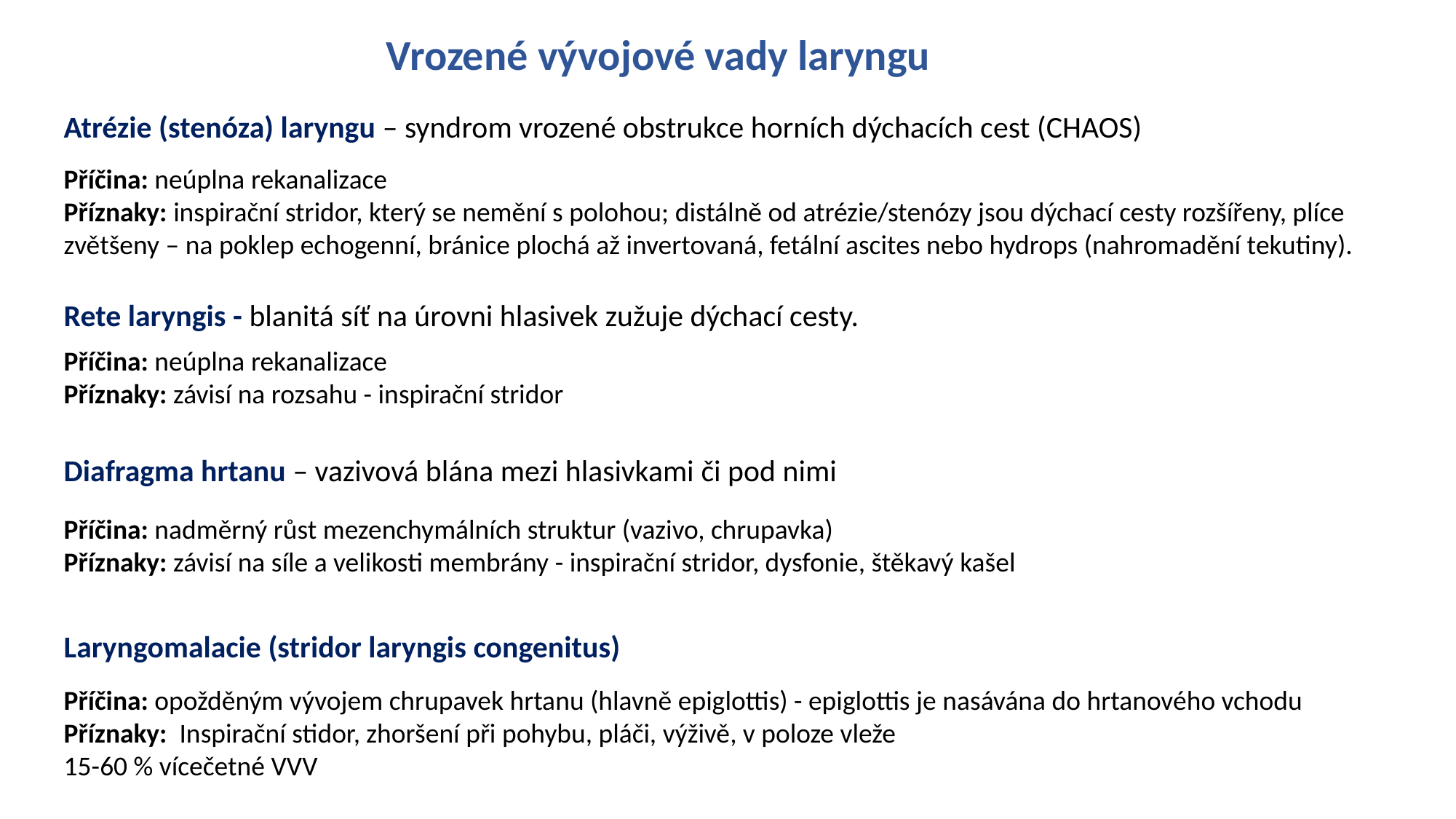

Vrozené vývojové vady laryngu
Atrézie (stenóza) laryngu – syndrom vrozené obstrukce horních dýchacích cest (CHAOS)
Příčina: neúplna rekanalizace
Příznaky: inspirační stridor, který se nemění s polohou; distálně od atrézie/stenózy jsou dýchací cesty rozšířeny, plíce zvětšeny – na poklep echogenní, bránice plochá až invertovaná, fetální ascites nebo hydrops (nahromadění tekutiny).
Rete laryngis - blanitá síť na úrovni hlasivek zužuje dýchací cesty.
Příčina: neúplna rekanalizace
Příznaky: závisí na rozsahu - inspirační stridor
Diafragma hrtanu – vazivová blána mezi hlasivkami či pod nimi
Příčina: nadměrný růst mezenchymálních struktur (vazivo, chrupavka)
Příznaky: závisí na síle a velikosti membrány - inspirační stridor, dysfonie, štěkavý kašel
Laryngomalacie (stridor laryngis congenitus)
Příčina: opožděným vývojem chrupavek hrtanu (hlavně epiglottis) - epiglottis je nasávána do hrtanového vchodu
Příznaky:  Inspirační stidor, zhoršení při pohybu, pláči, výživě, v poloze vleže
15-60 % vícečetné VVV